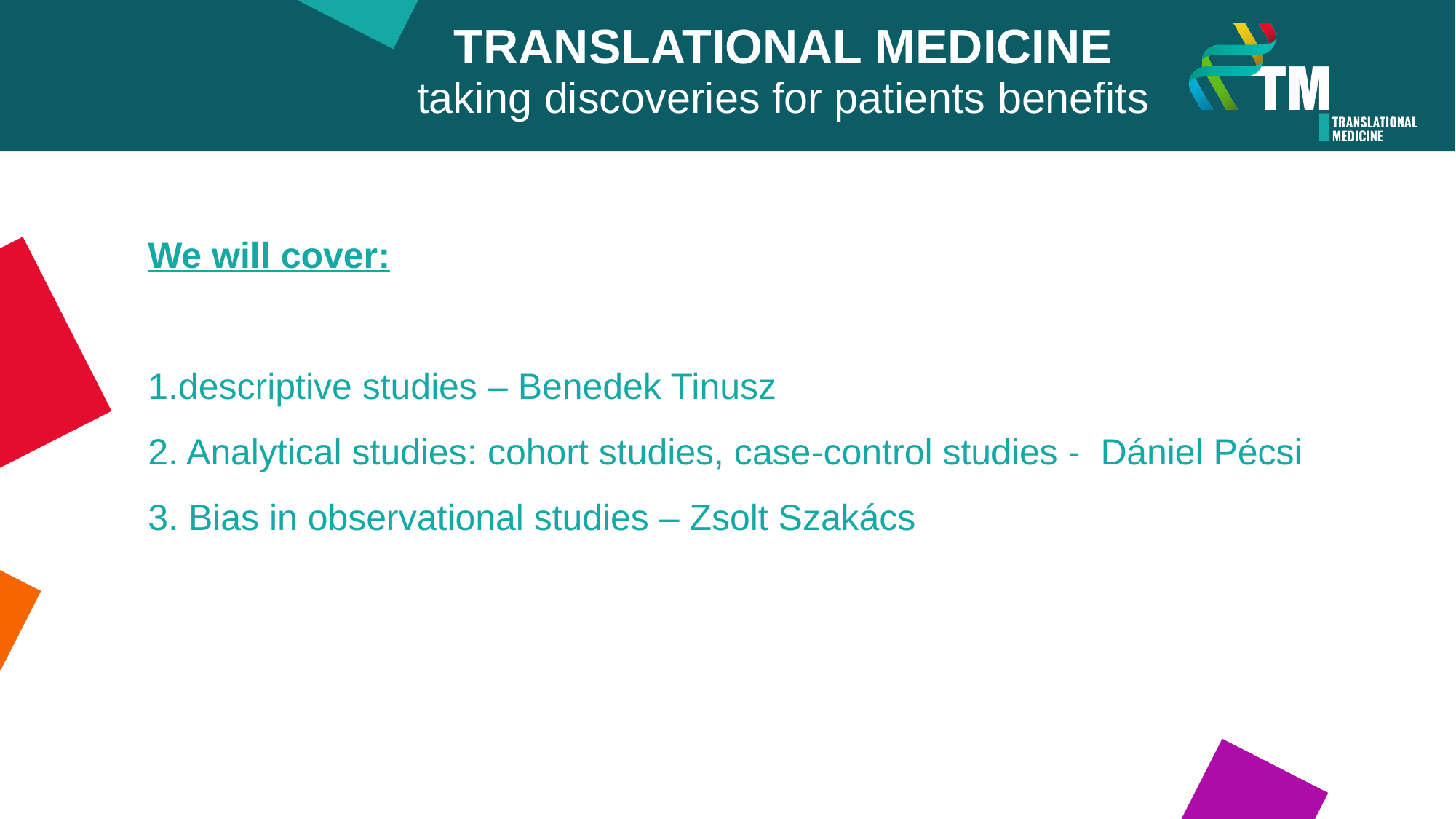

TRANSLATIONAL MEDICINE
taking discoveries for patients benefits
We will cover:

1.descriptive studies – Benedek Tinusz
2. Analytical studies: cohort studies, case-control studies -  Dániel Pécsi
3. Bias in observational studies – Zsolt Szakács